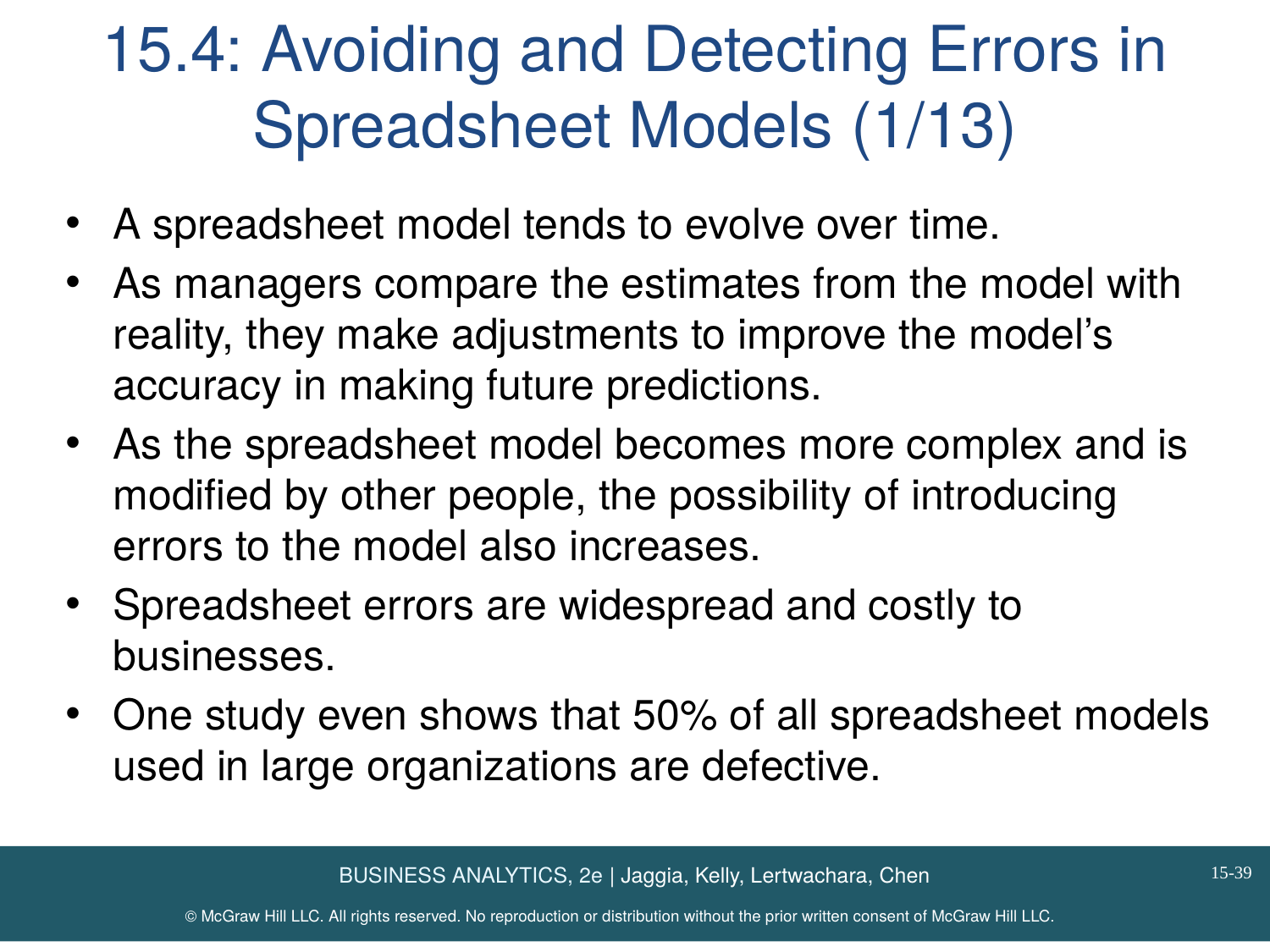

# 15.4: Avoiding and Detecting Errors in Spreadsheet Models (1/13)
A spreadsheet model tends to evolve over time.
As managers compare the estimates from the model with reality, they make adjustments to improve the model’s accuracy in making future predictions.
As the spreadsheet model becomes more complex and is modified by other people, the possibility of introducing errors to the model also increases.
Spreadsheet errors are widespread and costly to businesses.
One study even shows that 50% of all spreadsheet models used in large organizations are defective.